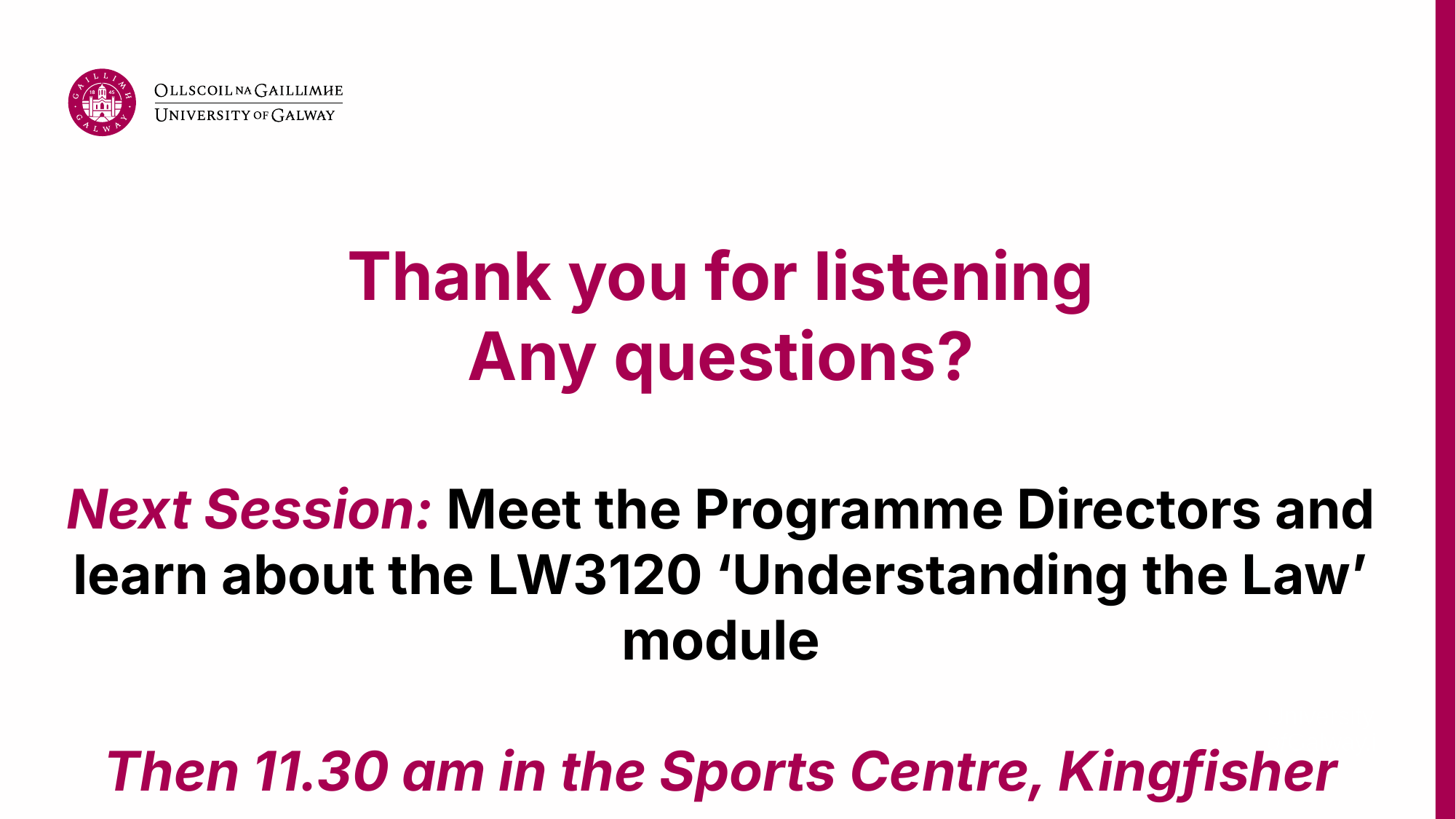

Thank you for listening
Any questions?

Next Session: Meet the Programme Directors and learn about the LW3120 ‘Understanding the Law’ module

Then 11.30 am in the Sports Centre, Kingfisher